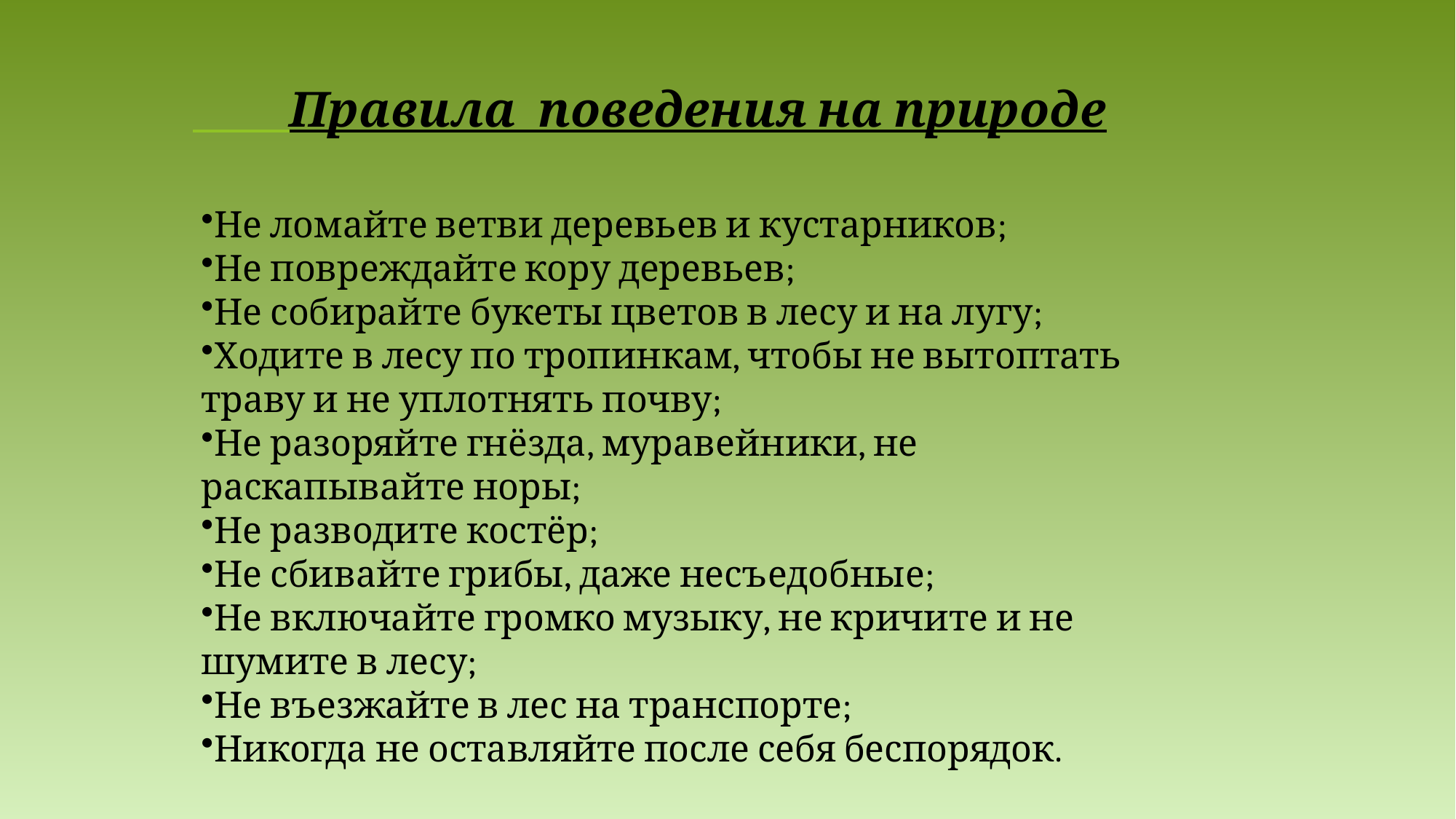

# Правила  поведения на природе
Не ломайте ветви деревьев и кустарников;
Не повреждайте кору деревьев;
Не собирайте букеты цветов в лесу и на лугу;
Ходите в лесу по тропинкам, чтобы не вытоптать траву и не уплотнять почву;
Не разоряйте гнёзда, муравейники, не раскапывайте норы;
Не разводите костёр;
Не сбивайте грибы, даже несъедобные;
Не включайте громко музыку, не кричите и не шумите в лесу;
Не въезжайте в лес на транспорте;
Никогда не оставляйте после себя беспорядок.